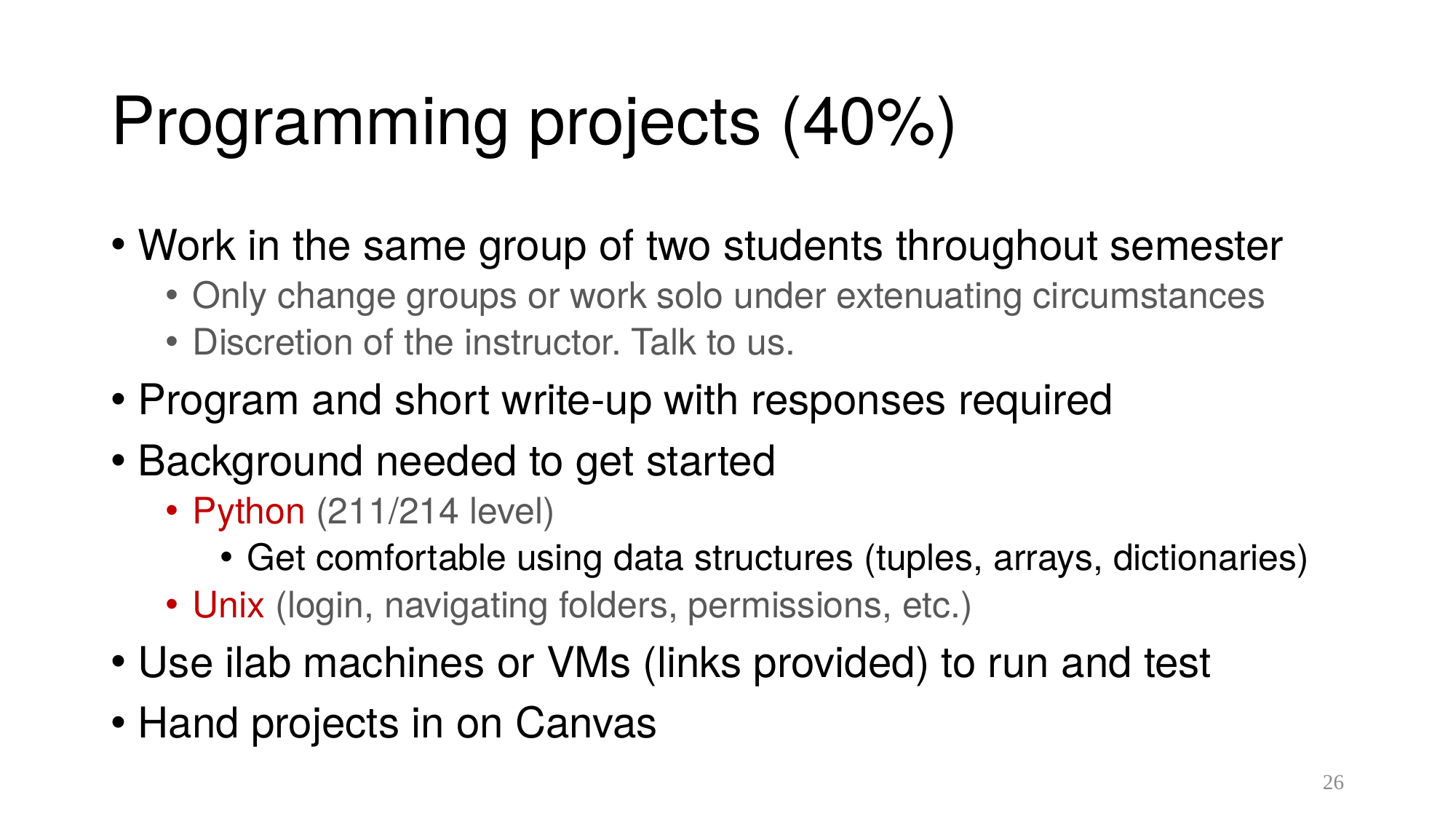

# Programming projects (40%)
Work in the same group of two students throughout semester
Only change groups or work solo under extenuating circumstances
Discretion of the instructor. Talk to us.
Program and short write-up with responses required
Background needed to get started
Python (211/214 level)
Get comfortable using data structures (tuples, arrays, dictionaries)
Unix (login, navigating folders, permissions, etc.)
Use ilab machines or VMs (links provided) to run and test
Hand projects in on Canvas
26